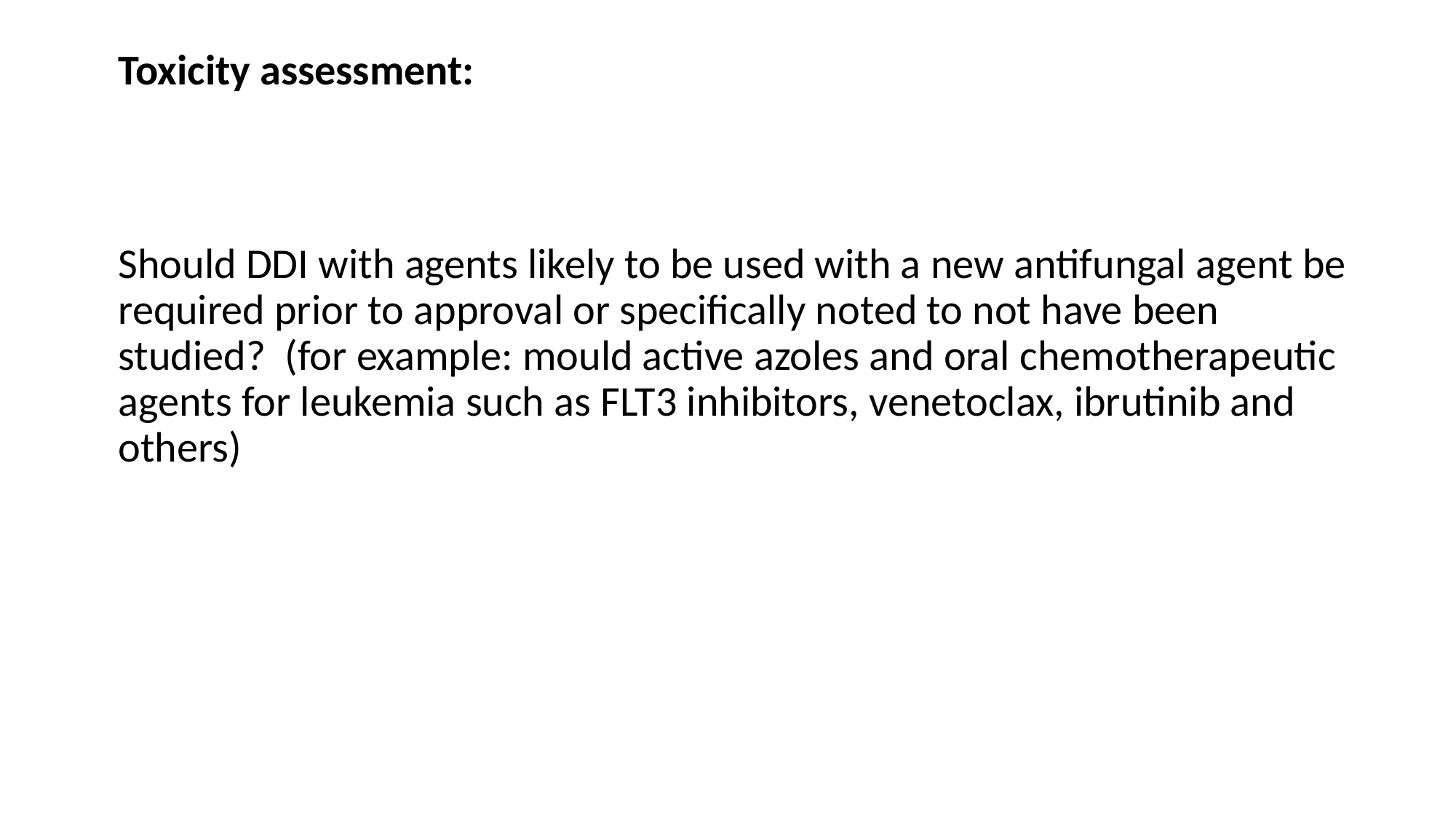

# Toxicity assessment:
Should DDI with agents likely to be used with a new antifungal agent be required prior to approval or specifically noted to not have been studied?  (for example: mould active azoles and oral chemotherapeutic agents for leukemia such as FLT3 inhibitors, venetoclax, ibrutinib and others)